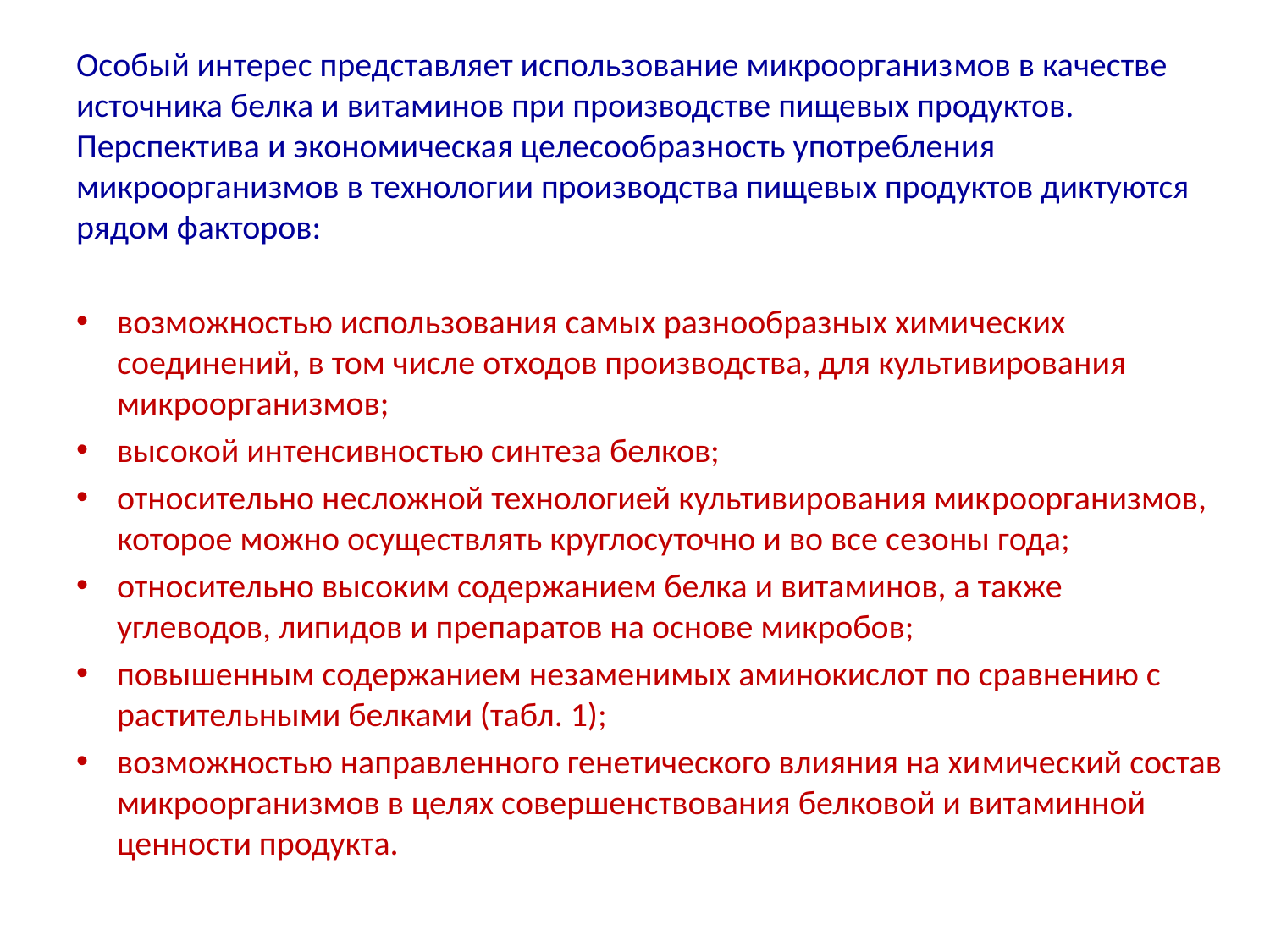

Особый интерес представляет использование микроорганиз­мов в качестве источника белка и витаминов при производстве пищевых продуктов. Перспектива и экономическая целесообраз­ность употребления микроорганизмов в технологии производства пищевых продуктов диктуются рядом факторов:

возможностью использования самых разнообразных хими­ческих соединений, в том числе отходов производства, для культивирования микроорганизмов;
высокой интенсивностью синтеза белков;
относительно несложной технологией культивирования мик­роорганизмов, которое можно осуществлять круглосуточно и во все сезоны года;
относительно высоким содержанием белка и витаминов, а также углеводов, липидов и препаратов на основе микробов;
повышенным содержанием незаменимых аминокислот по сравнению с растительными белками (табл. 1);
возможностью направленного генетического влияния на хи­мический состав микроорганизмов в целях совершенствования белковой и витаминной ценности продукта.